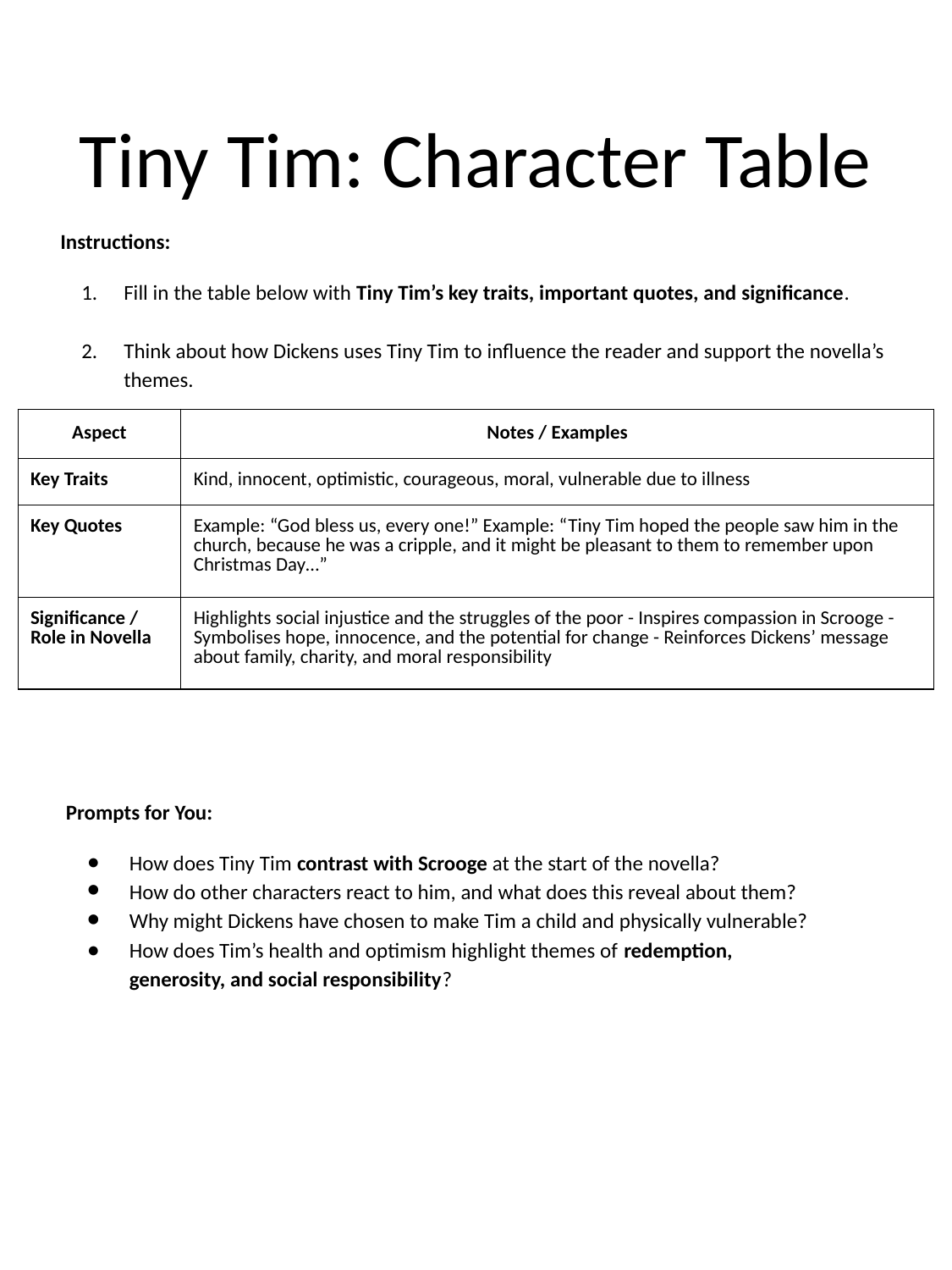

# Tiny Tim: Character Table
Instructions:
Fill in the table below with Tiny Tim’s key traits, important quotes, and significance.
Think about how Dickens uses Tiny Tim to influence the reader and support the novella’s themes.

| Aspect | Notes / Examples |
| --- | --- |
| Key Traits | Kind, innocent, optimistic, courageous, moral, vulnerable due to illness |
| Key Quotes | Example: “God bless us, every one!” Example: “Tiny Tim hoped the people saw him in the church, because he was a cripple, and it might be pleasant to them to remember upon Christmas Day…” |
| Significance / Role in Novella | Highlights social injustice and the struggles of the poor - Inspires compassion in Scrooge - Symbolises hope, innocence, and the potential for change - Reinforces Dickens’ message about family, charity, and moral responsibility |
Prompts for You:
How does Tiny Tim contrast with Scrooge at the start of the novella?
How do other characters react to him, and what does this reveal about them?
Why might Dickens have chosen to make Tim a child and physically vulnerable?
How does Tim’s health and optimism highlight themes of redemption, generosity, and social responsibility?